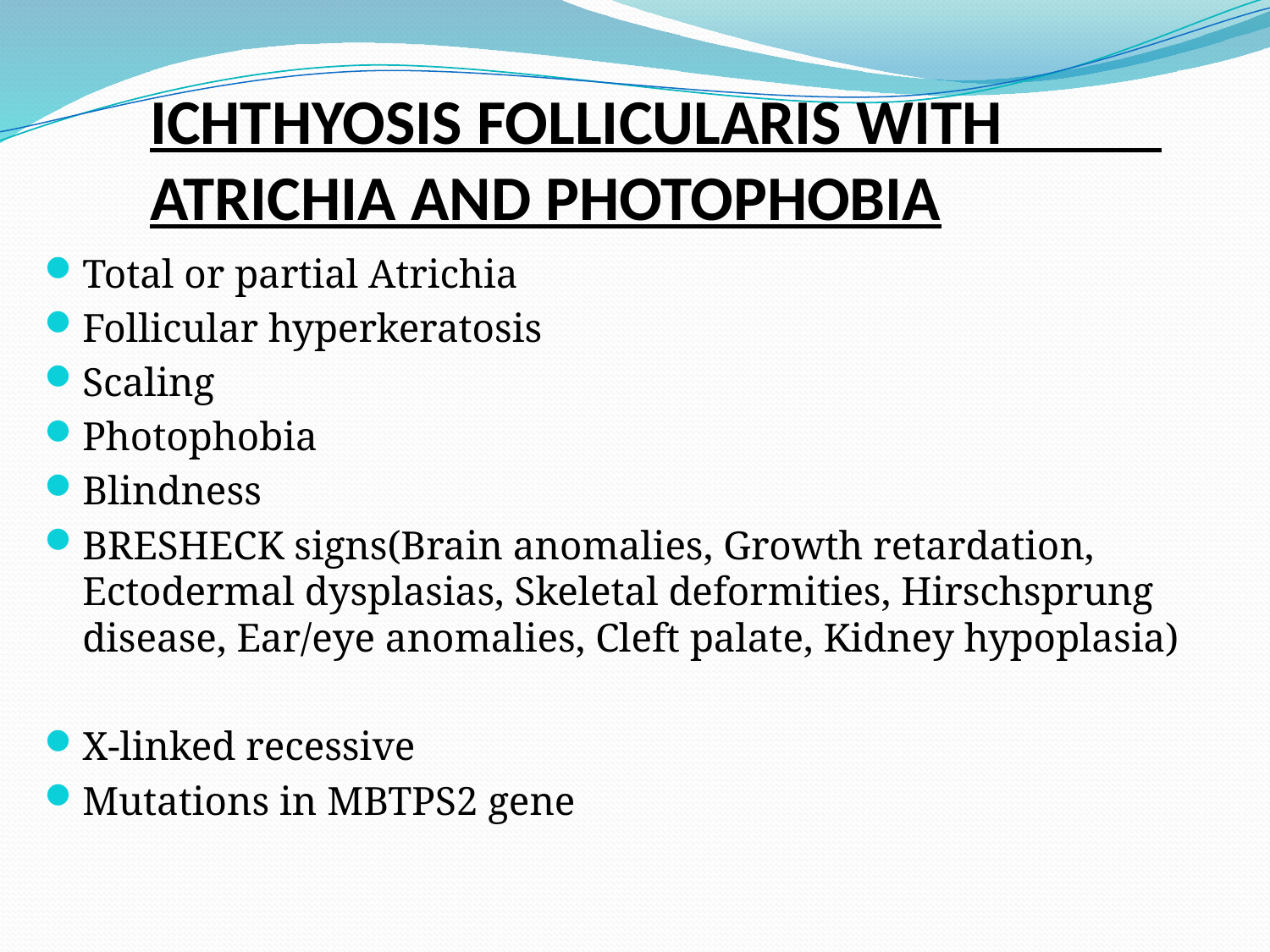

# ICHTHYOSIS FOLLICULARIS WITH ATRICHIA AND PHOTOPHOBIA
Total or partial Atrichia
Follicular hyperkeratosis
Scaling
Photophobia
Blindness
BRESHECK signs(Brain anomalies, Growth retardation, Ectodermal dysplasias, Skeletal deformities, Hirschsprung disease, Ear/eye anomalies, Cleft palate, Kidney hypoplasia)

X-linked recessive
Mutations in MBTPS2 gene